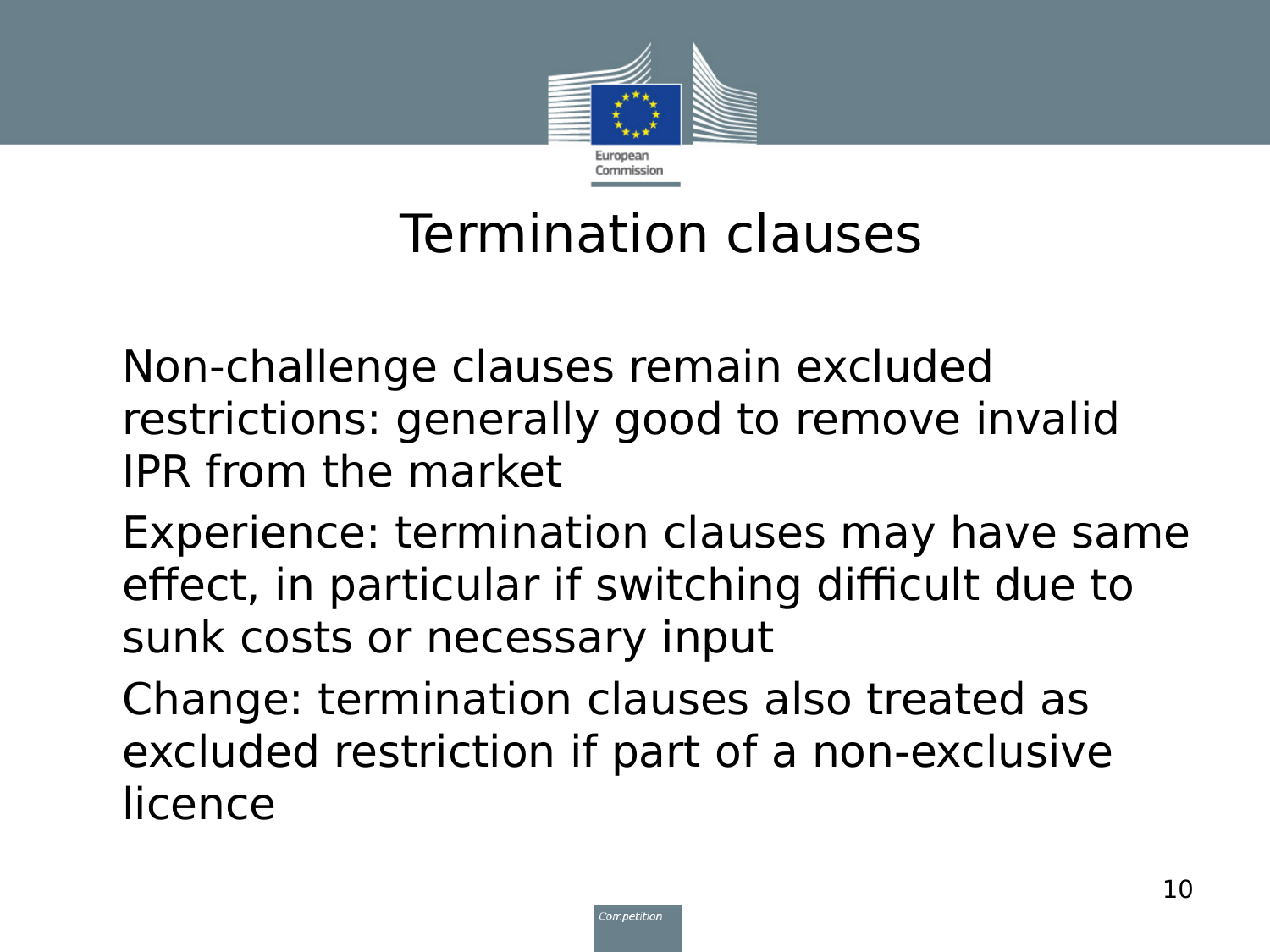

# Termination clauses
Non-challenge clauses remain excluded restrictions: generally good to remove invalid IPR from the market
Experience: termination clauses may have same effect, in particular if switching difficult due to sunk costs or necessary input
Change: termination clauses also treated as excluded restriction if part of a non-exclusive licence

10